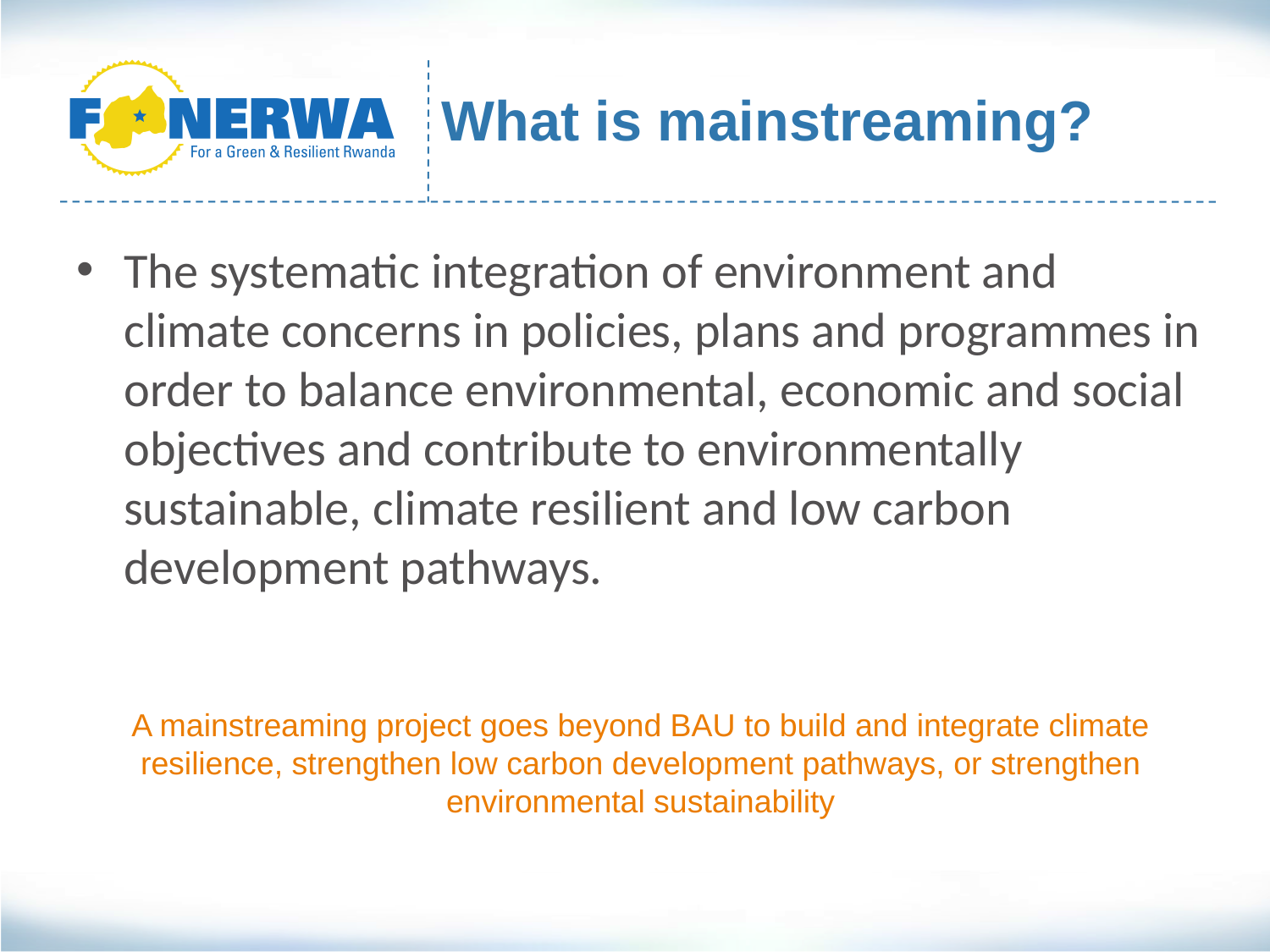

What is mainstreaming?
The systematic integration of environment and climate concerns in policies, plans and programmes in order to balance environmental, economic and social objectives and contribute to environmentally sustainable, climate resilient and low carbon development pathways.
A mainstreaming project goes beyond BAU to build and integrate climate resilience, strengthen low carbon development pathways, or strengthen environmental sustainability